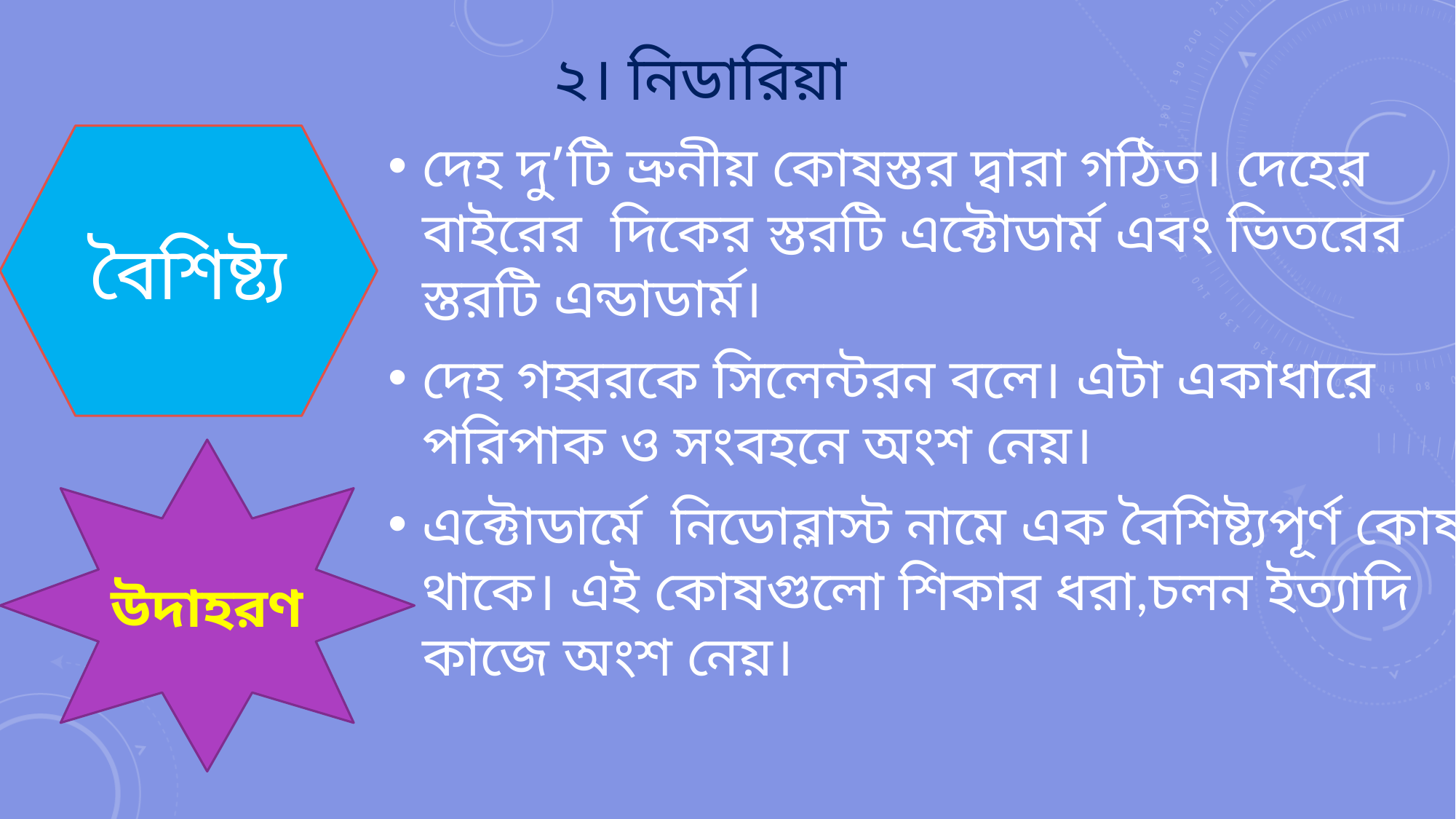

# ২। নিডারিয়া
বৈশিষ্ট্য
দেহ দু’টি ভ্রুনীয় কোষস্তর দ্বারা গঠিত। দেহের বাইরের  দিকের স্তরটি এক্টোডার্ম এবং ভিতরের স্তরটি এন্ডাডার্ম।
দেহ গহ্বরকে সিলেন্টরন বলে। এটা একাধারে পরিপাক ও সংবহনে অংশ নেয়।
এক্টোডার্মে  নিডোব্লাস্ট নামে এক বৈশিষ্ট্যপূর্ণ কোষ থাকে। এই কোষগুলো শিকার ধরা,চলন ইত্যাদি কাজে অংশ নেয়।
উদাহরণ